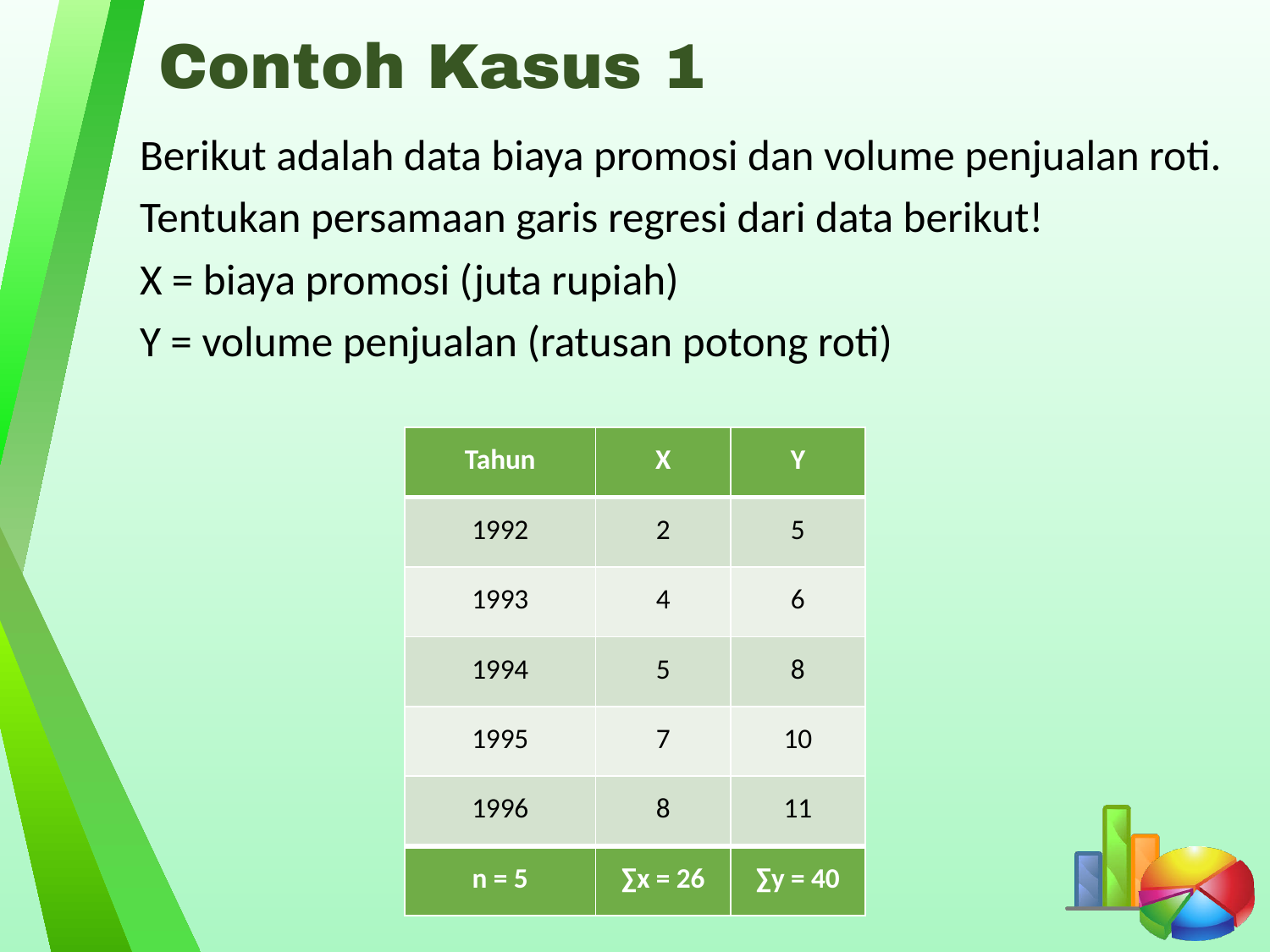

# Contoh Kasus 1
Berikut adalah data biaya promosi dan volume penjualan roti.
Tentukan persamaan garis regresi dari data berikut!
X = biaya promosi (juta rupiah)
Y = volume penjualan (ratusan potong roti)

| Tahun | X | Y |
| --- | --- | --- |
| 1992 | 2 | 5 |
| 1993 | 4 | 6 |
| 1994 | 5 | 8 |
| 1995 | 7 | 10 |
| 1996 | 8 | 11 |
| n = 5 | ∑x = 26 | ∑y = 40 |